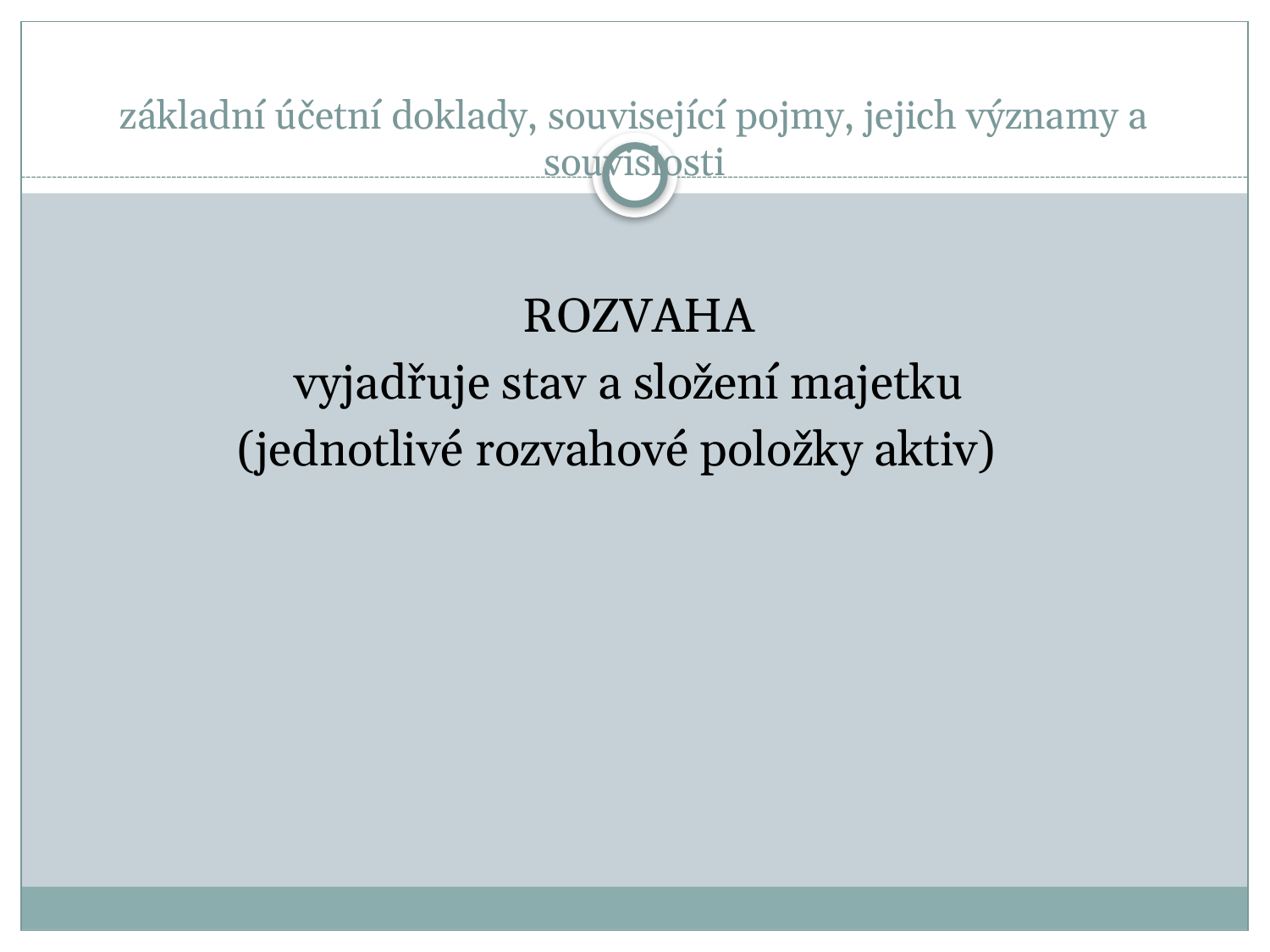

# základní účetní doklady, související pojmy, jejich významy a souvislosti

                                         ROZVAHA
                     vyjadřuje stav a složení majetku
                (jednotlivé rozvahové položky aktiv)